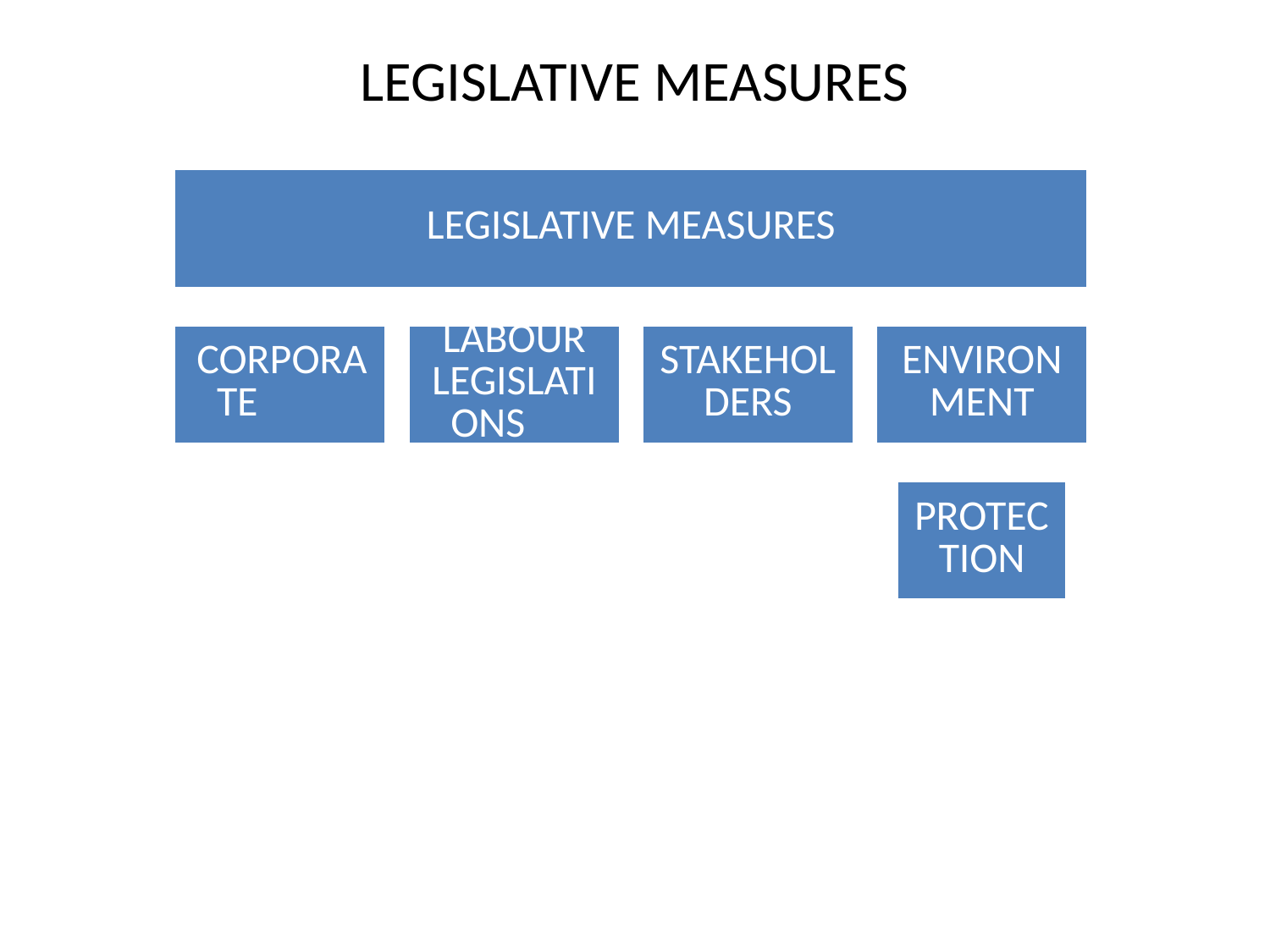

# LEGISLATIVE MEASURES
LEGISLATIVE MEASURES
CORPORATE
LABOUR LEGISLATIONS
STAKEHOLDERS
ENVIRONMENT
PROTECTION